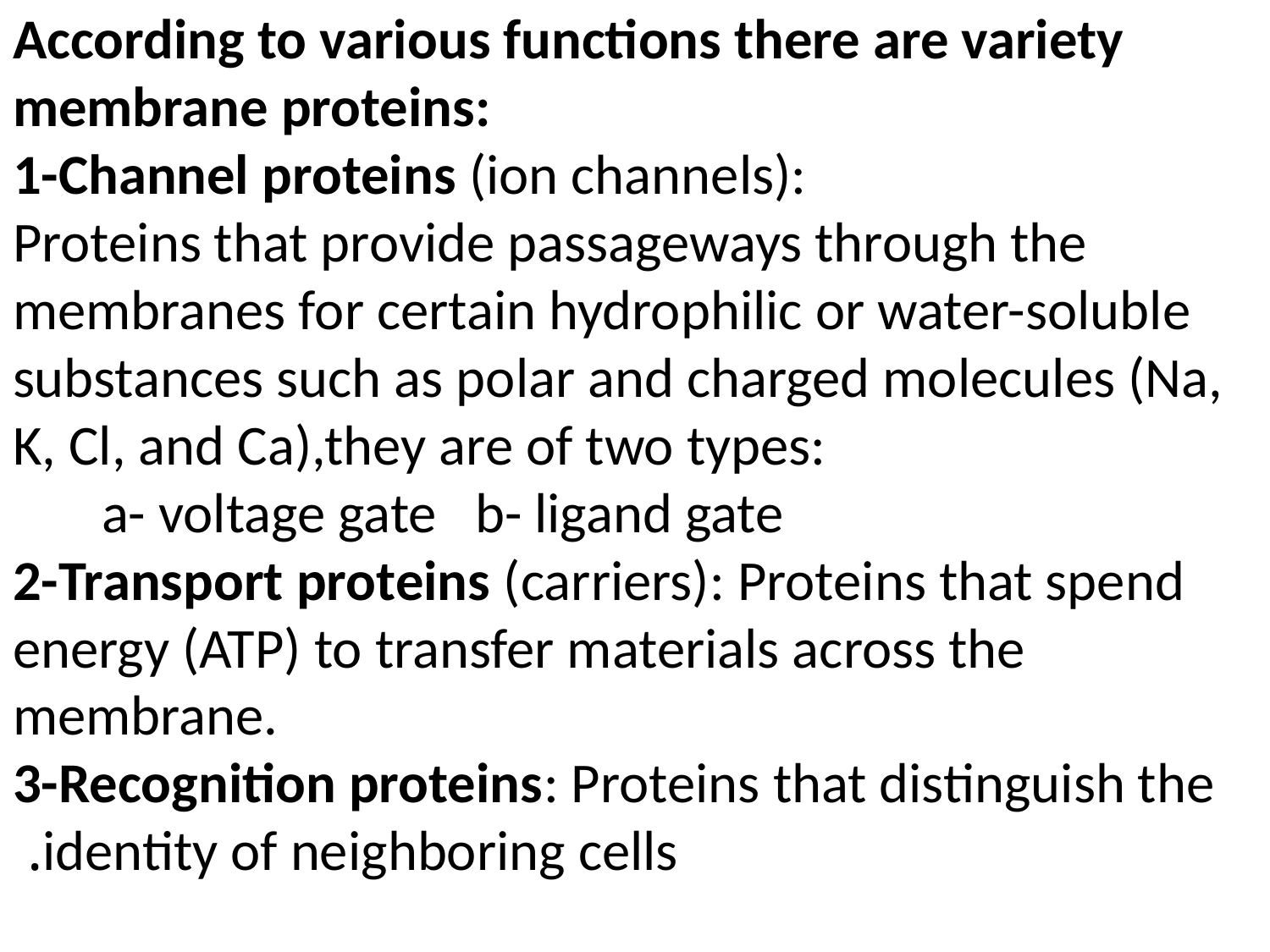

# According to various functions there are variety membrane proteins: 1-Channel proteins (ion channels): Proteins that provide passageways through the membranes for certain hydrophilic or water-soluble substances such as polar and charged molecules (Na, K, Cl, and Ca),they are of two types: a- voltage gate   b- ligand gate 2-Transport proteins (carriers): Proteins that spend energy (ATP) to transfer materials across the membrane. 3-Recognition proteins: Proteins that distinguish the identity of neighboring cells.